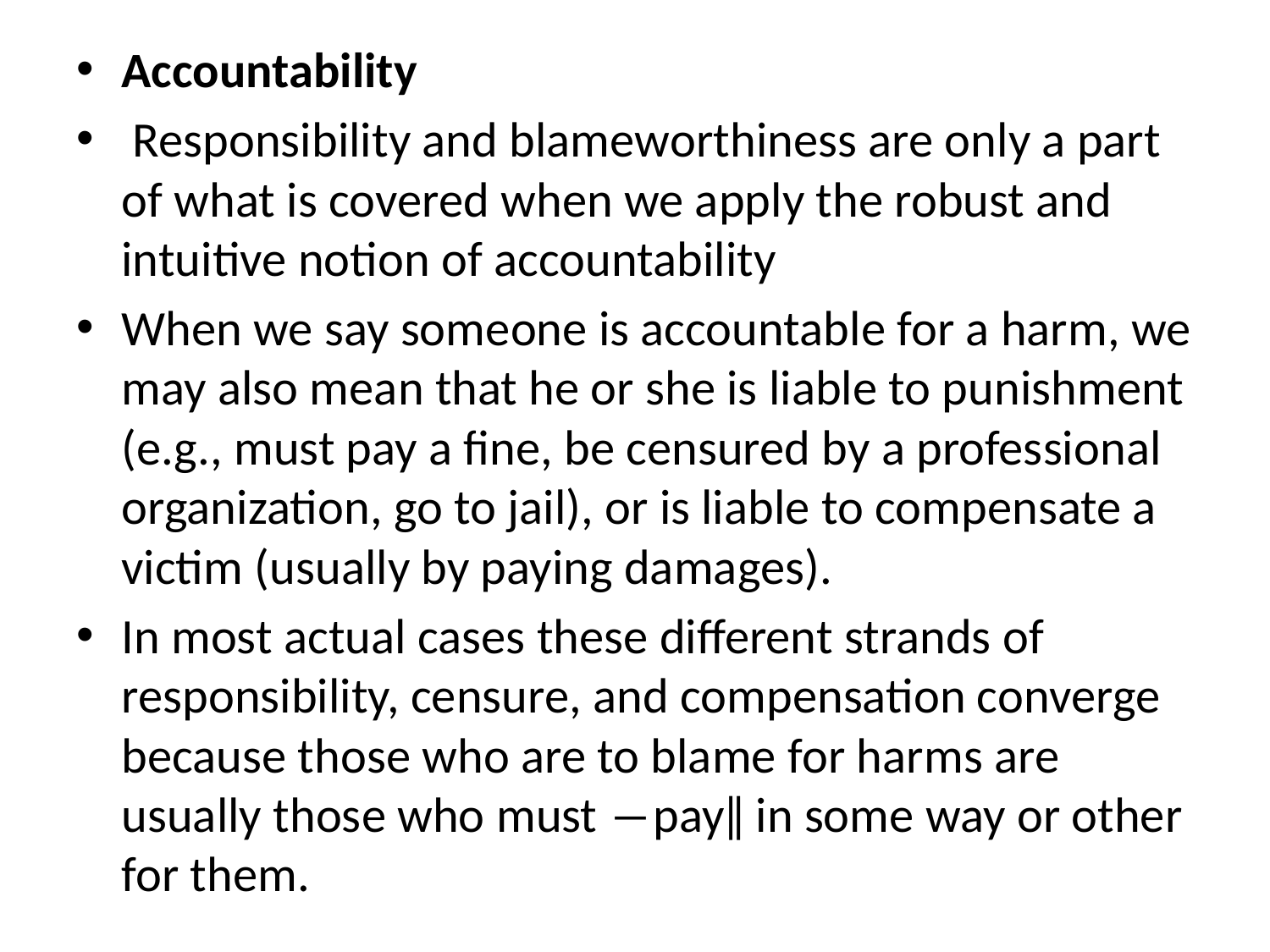

Accountability
 Responsibility and blameworthiness are only a part of what is covered when we apply the robust and intuitive notion of accountability
When we say someone is accountable for a harm, we may also mean that he or she is liable to punishment (e.g., must pay a fine, be censured by a professional organization, go to jail), or is liable to compensate a victim (usually by paying damages).
In most actual cases these different strands of responsibility, censure, and compensation converge because those who are to blame for harms are usually those who must ―pay‖ in some way or other for them.